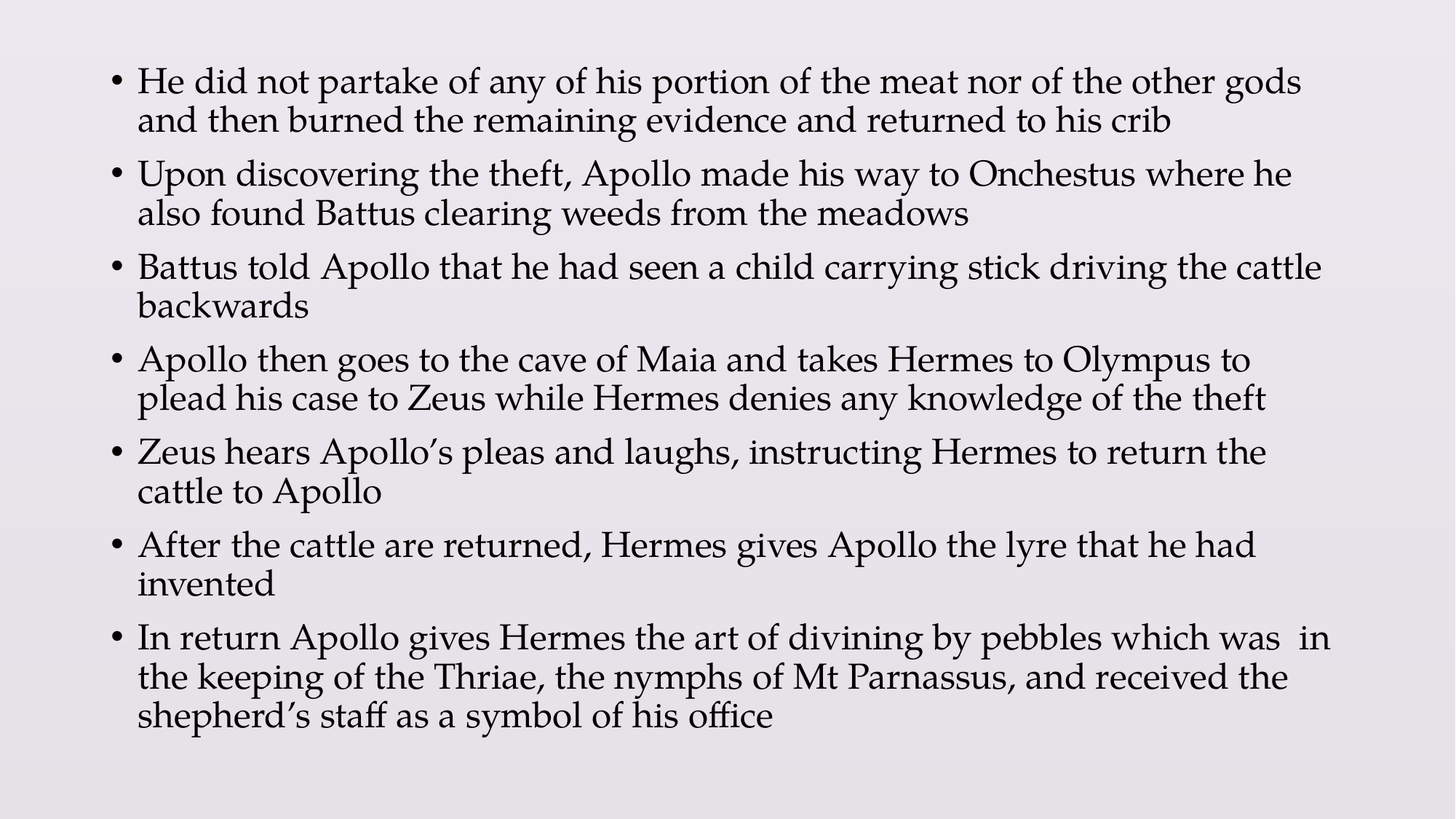

He did not partake of any of his portion of the meat nor of the other gods and then burned the remaining evidence and returned to his crib
Upon discovering the theft, Apollo made his way to Onchestus where he also found Battus clearing weeds from the meadows
Battus told Apollo that he had seen a child carrying stick driving the cattle backwards
Apollo then goes to the cave of Maia and takes Hermes to Olympus to plead his case to Zeus while Hermes denies any knowledge of the theft
Zeus hears Apollo’s pleas and laughs, instructing Hermes to return the cattle to Apollo
After the cattle are returned, Hermes gives Apollo the lyre that he had invented
In return Apollo gives Hermes the art of divining by pebbles which was  in the keeping of the Thriae, the nymphs of Mt Parnassus, and received the shepherd’s staff as a symbol of his office